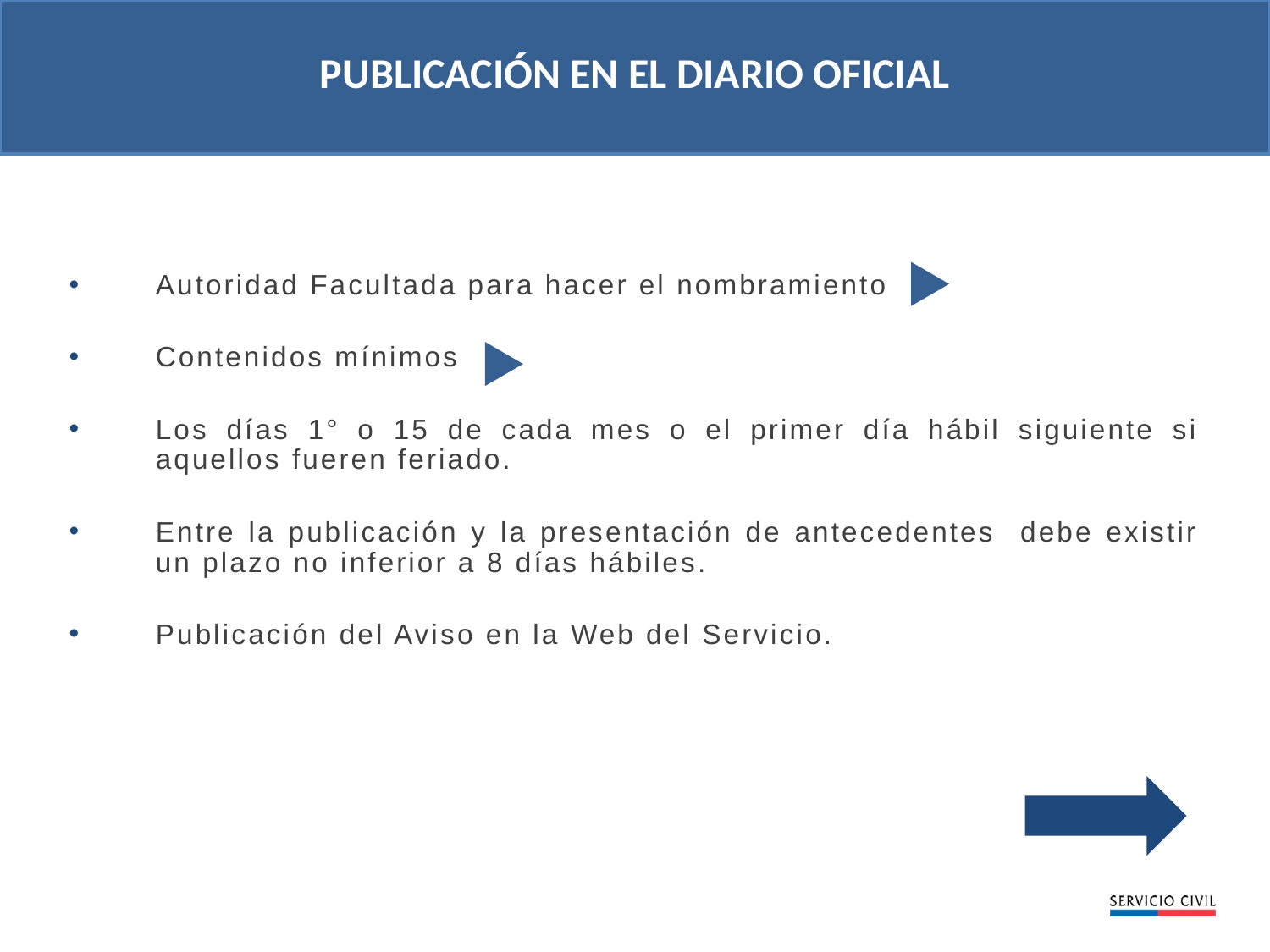

PUBLICACIÓN EN EL DIARIO OFICIAL
Autoridad Facultada para hacer el nombramiento

Contenidos mínimos

Los días 1° o 15 de cada mes o el primer día hábil siguiente si aquellos fueren feriado.

Entre la publicación y la presentación de antecedentes  debe existir un plazo no inferior a 8 días hábiles.

Publicación del Aviso en la Web del Servicio.